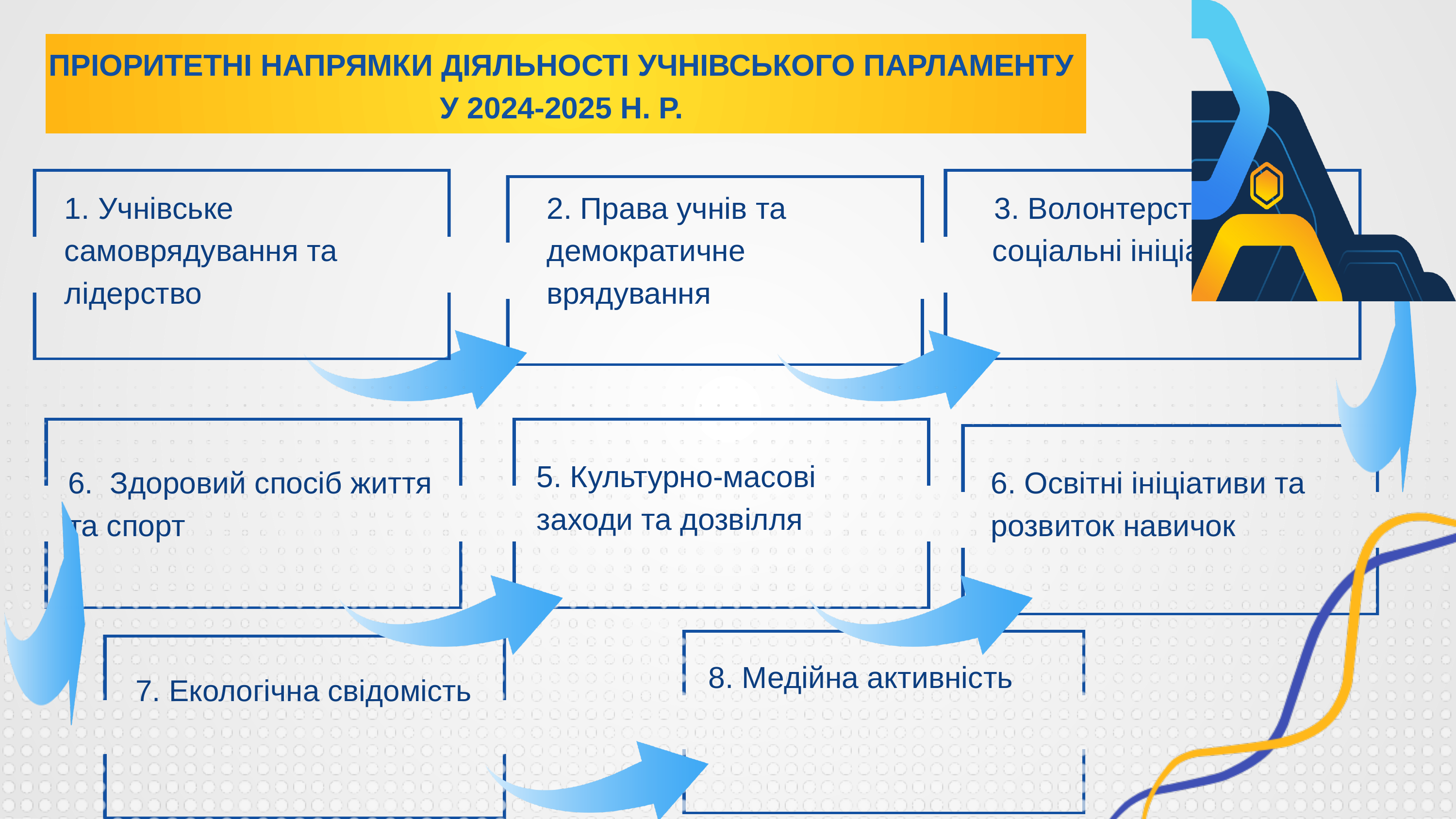

ПРІОРИТЕТНІ НАПРЯМКИ ДІЯЛЬНОСТІ УЧНІВСЬКОГО ПАРЛАМЕНТУ У 2024-2025 Н. Р.

1. Учнівське самоврядування та лідерство
2. Права учнів та демократичне врядування
3. Волонтерство та соціальні ініціативи

5. Культурно-масові заходи та дозвілля

6.  Здоровий спосіб життя та спорт
6. Освітні ініціативи та розвиток навичок

8. Медійна активність
7. Екологічна свідомість